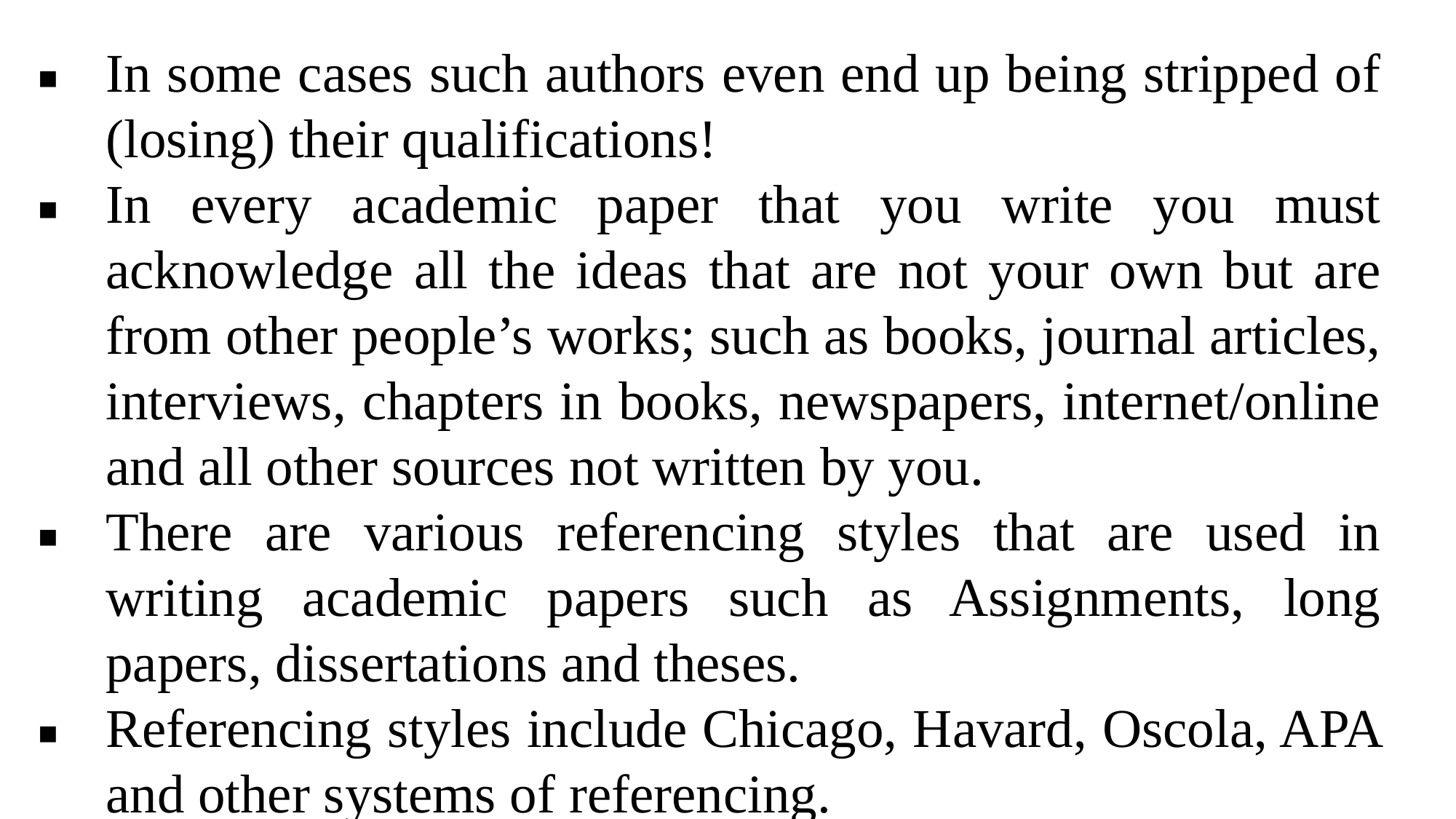

In some cases such authors even end up being stripped of (losing) their qualifications!
In every academic paper that you write you must acknowledge all the ideas that are not your own but are from other people’s works; such as books, journal articles, interviews, chapters in books, newspapers, internet/online and all other sources not written by you.
There are various referencing styles that are used in writing academic papers such as Assignments, long papers, dissertations and theses.
Referencing styles include Chicago, Havard, Oscola, APA and other systems of referencing.